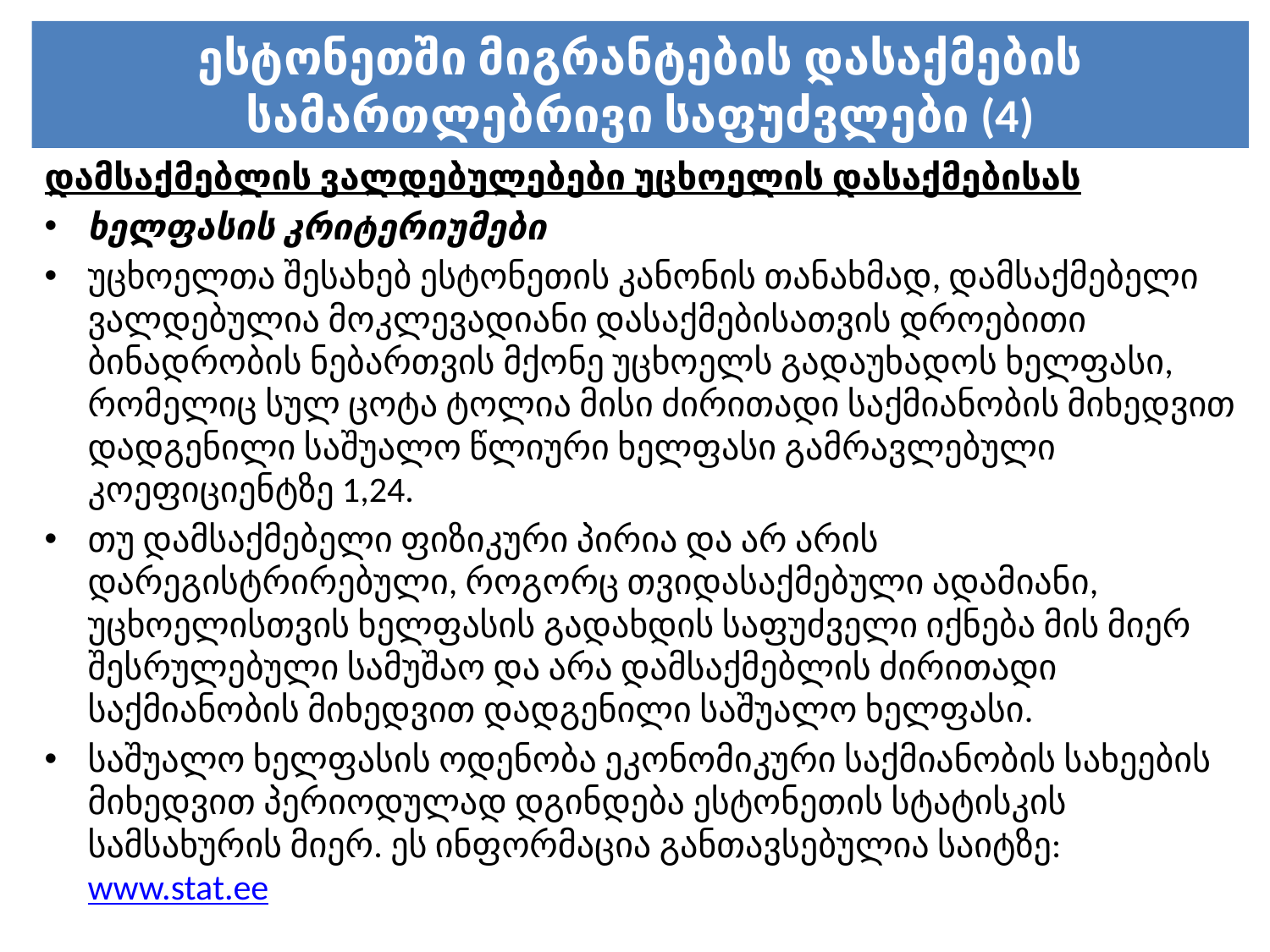

# ესტონეთში მიგრანტების დასაქმების სამართლებრივი საფუძვლები (4)
დამსაქმებლის ვალდებულებები უცხოელის დასაქმებისას
ხელფასის კრიტერიუმები
უცხოელთა შესახებ ესტონეთის კანონის თანახმად, დამსაქმებელი ვალდებულია მოკლევადიანი დასაქმებისათვის დროებითი ბინადრობის ნებართვის მქონე უცხოელს გადაუხადოს ხელფასი, რომელიც სულ ცოტა ტოლია მისი ძირითადი საქმიანობის მიხედვით დადგენილი საშუალო წლიური ხელფასი გამრავლებული კოეფიციენტზე 1,24.
თუ დამსაქმებელი ფიზიკური პირია და არ არის დარეგისტრირებული, როგორც თვიდასაქმებული ადამიანი, უცხოელისთვის ხელფასის გადახდის საფუძველი იქნება მის მიერ შესრულებული სამუშაო და არა დამსაქმებლის ძირითადი საქმიანობის მიხედვით დადგენილი საშუალო ხელფასი.
საშუალო ხელფასის ოდენობა ეკონომიკური საქმიანობის სახეების მიხედვით პერიოდულად დგინდება ესტონეთის სტატისკის სამსახურის მიერ. ეს ინფორმაცია განთავსებულია საიტზე: www.stat.ee